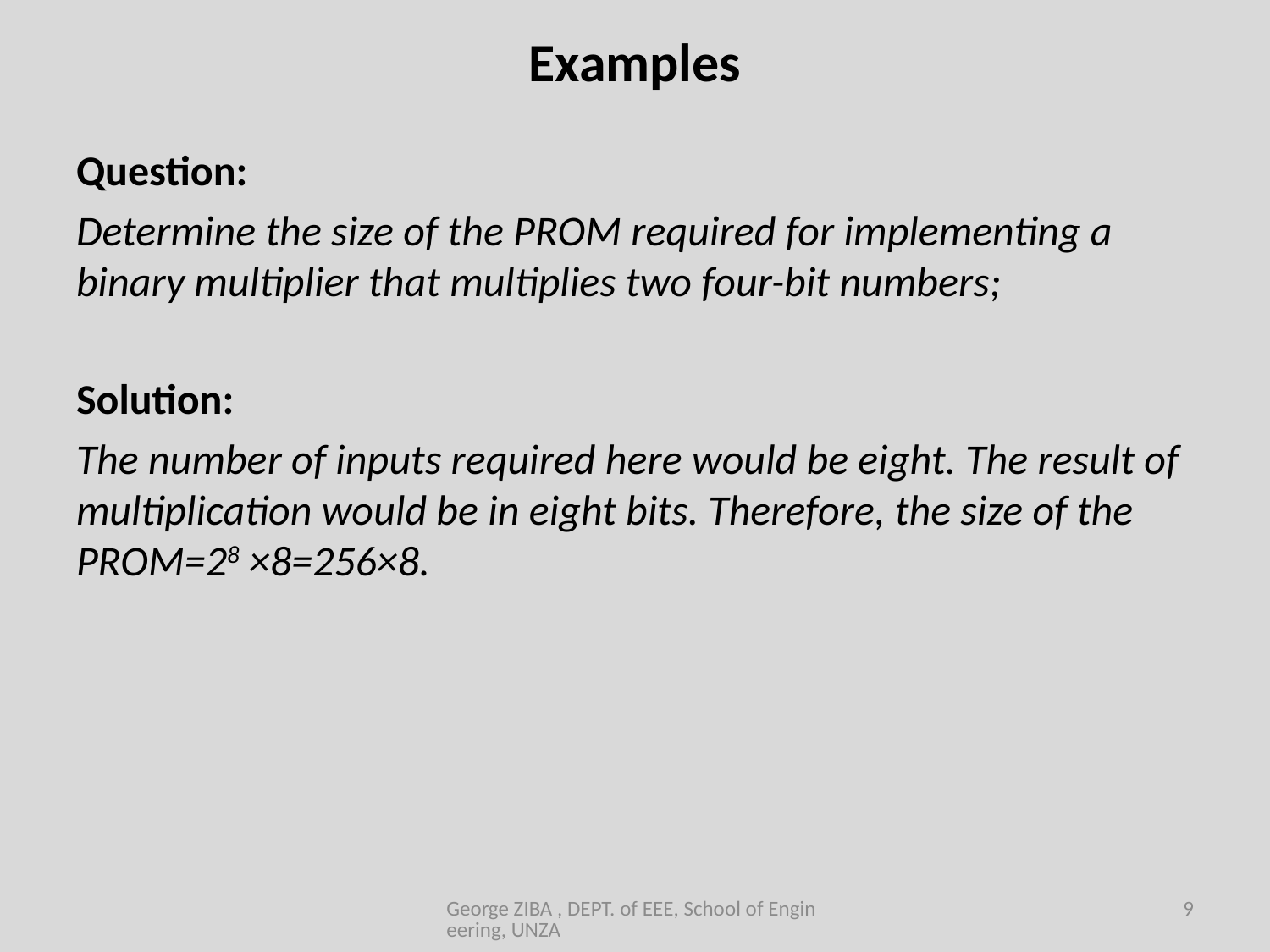

# Examples
Question:
Determine the size of the PROM required for implementing a binary multiplier that multiplies two four-bit numbers;

Solution:
The number of inputs required here would be eight. The result of multiplication would be in eight bits. Therefore, the size of the PROM=28 ×8=256×8.

George ZIBA , DEPT. of EEE, School of Engineering, UNZA
9